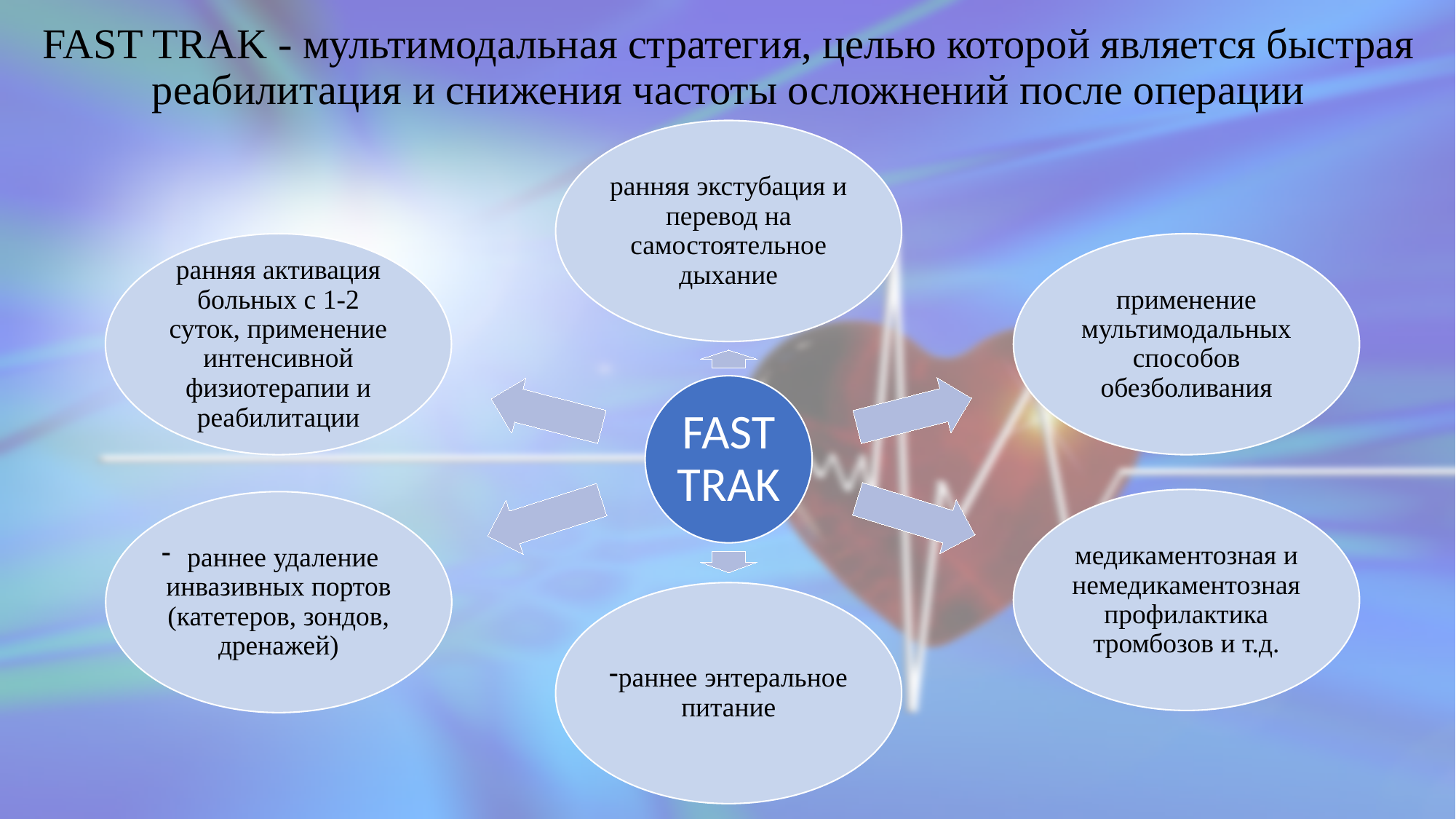

FAST TRAK - мультимодальная стратегия, целью которой является быстрая реабилитация и снижения частоты осложнений после операции
FAST TRAK

ранняя экстубация и перевод на самостоятельное дыхание

применение мультимодальных способов обезболивания

медикаментозная и немедикаментозная профилактика тромбозов и т.д.

раннее энтеральное питание

раннее удаление инвазивных портов (катетеров, зондов, дренажей)

ранняя активация больных с 1-2 суток, применение интенсивной физиотерапии и реабилитации